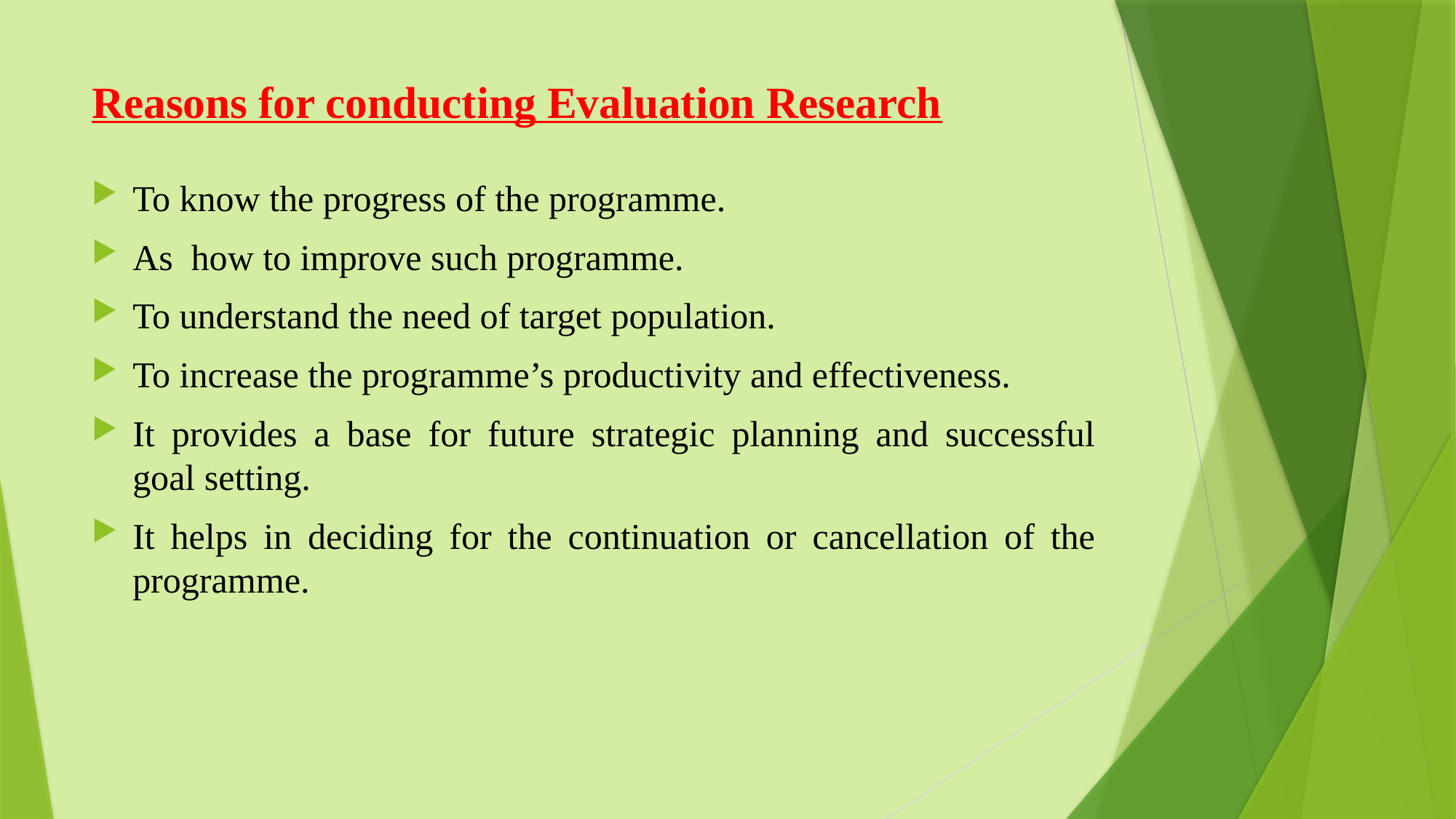

# Reasons for conducting Evaluation Research
To know the progress of the programme.
As  how to improve such programme.
To understand the need of target population.
To increase the programme’s productivity and effectiveness.
It provides a base for future strategic planning and successful goal setting.
It helps in deciding for the continuation or cancellation of the programme.